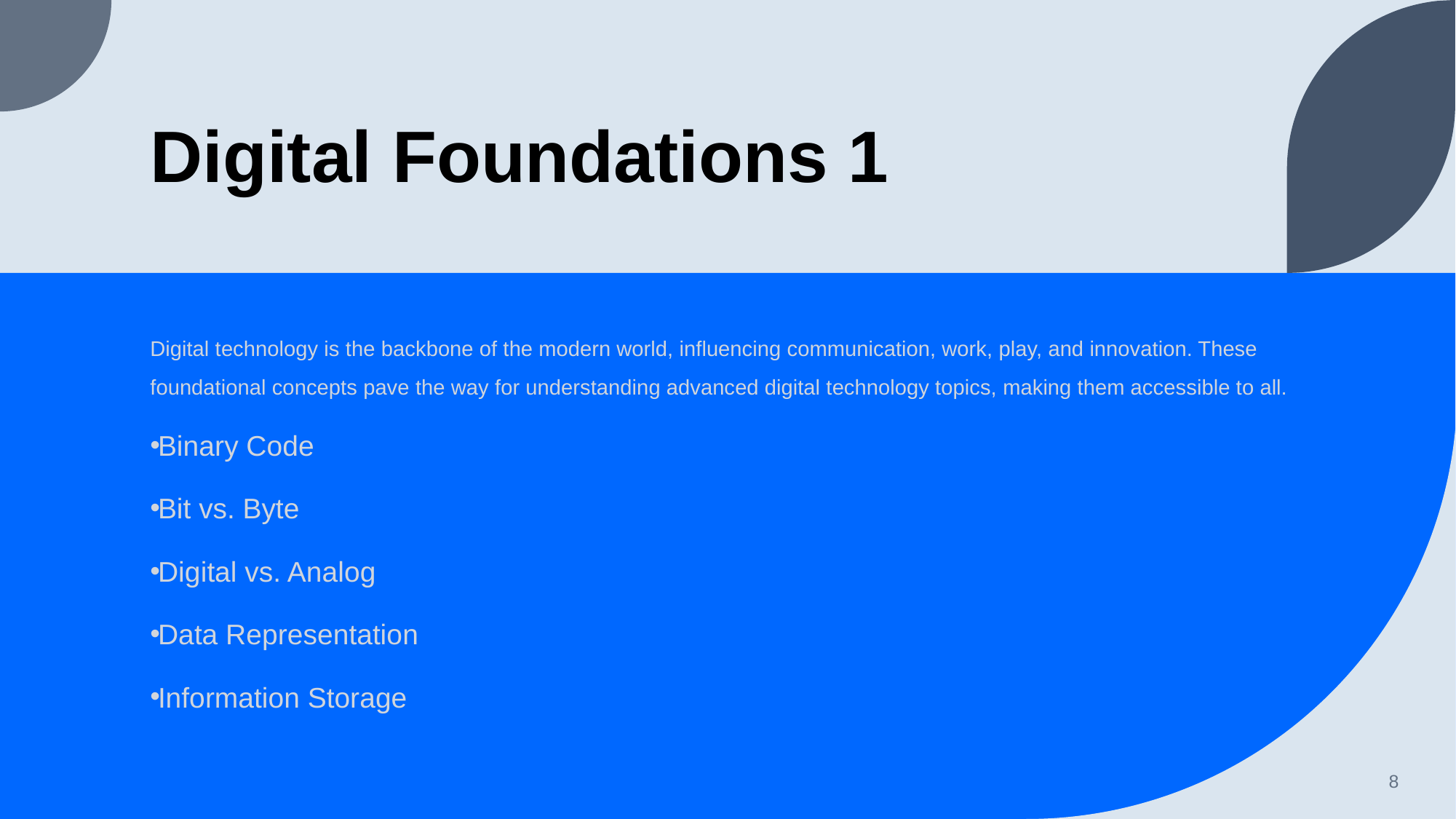

# Digital Foundations 1
Digital technology is the backbone of the modern world, influencing communication, work, play, and innovation. These foundational concepts pave the way for understanding advanced digital technology topics, making them accessible to all.
Binary Code
Bit vs. Byte
Digital vs. Analog
Data Representation
Information Storage

8